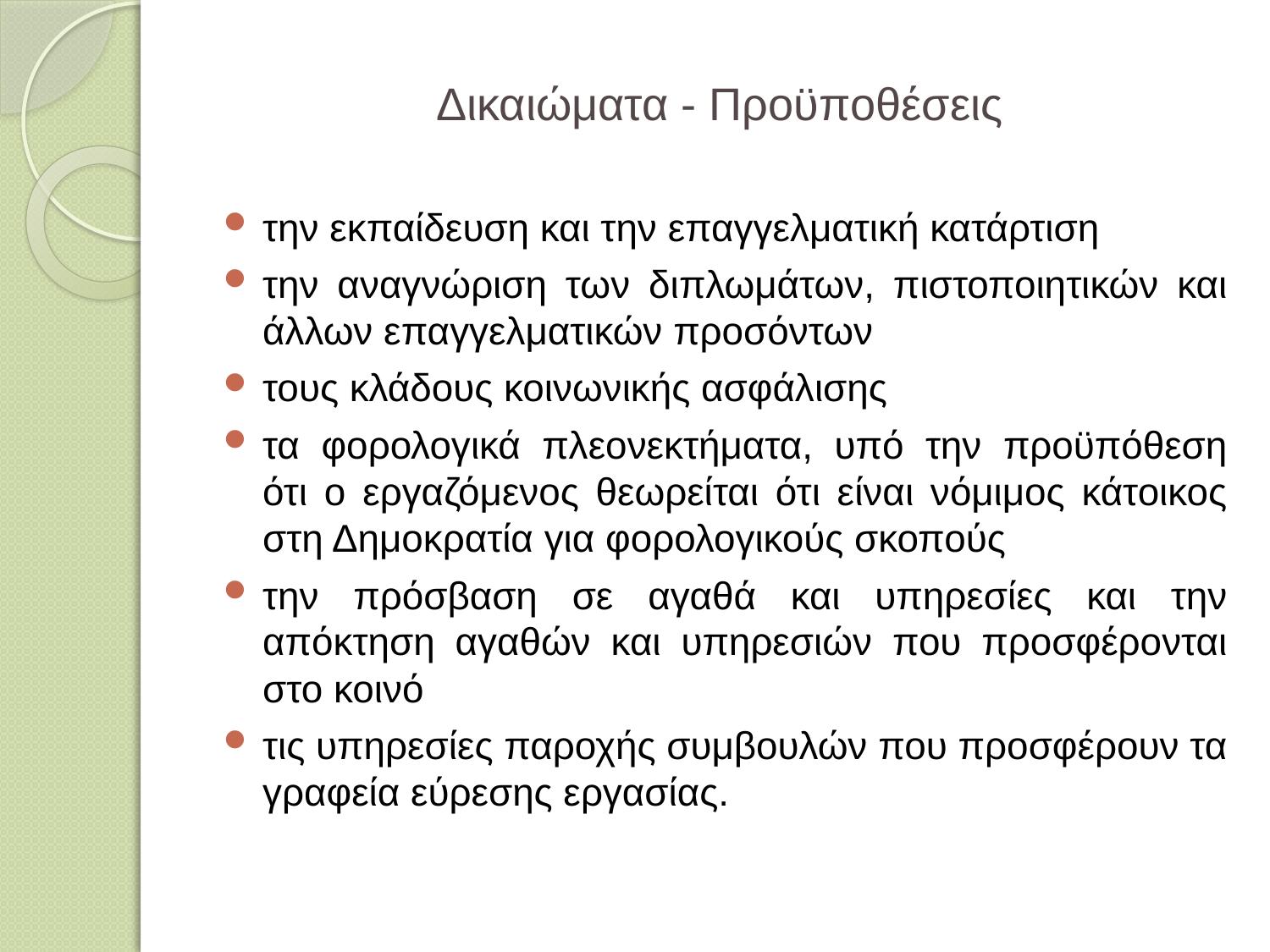

# Δικαιώματα - Προϋποθέσεις
την εκπαίδευση και την επαγγελματική κατάρτιση
την αναγνώριση των διπλωμάτων, πιστοποιητικών και άλλων επαγγελματικών προσόντων
τους κλάδους κοινωνικής ασφάλισης
τα φορολογικά πλεονεκτήματα, υπό την προϋπόθεση ότι ο εργαζόμενος θεωρείται ότι είναι νόμιμος κάτοικος στη Δημοκρατία για φορολογικούς σκοπούς
την πρόσβαση σε αγαθά και υπηρεσίες και την απόκτηση αγαθών και υπηρεσιών που προσφέρονται στο κοινό
τις υπηρεσίες παροχής συμβουλών που προσφέρουν τα γραφεία εύρεσης εργασίας.